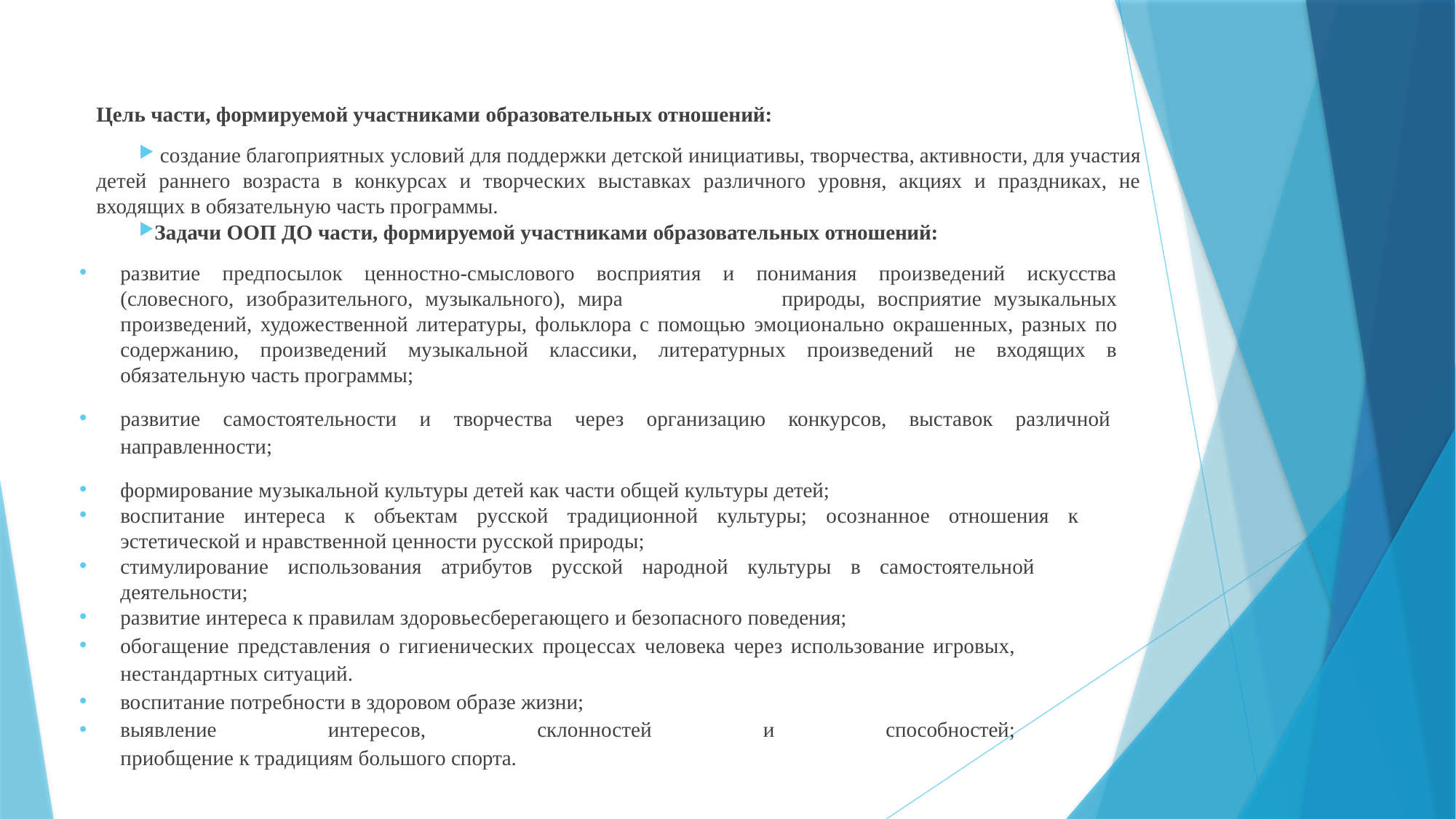

Цель части, формируемой участниками образовательных отношений:
 создание благоприятных условий для поддержки детской инициативы, творчества, активности, для участия детей раннего возраста в конкурсах и творческих выставках различного уровня, акциях и праздниках, не входящих в обязательную часть программы.
Задачи ООП ДО части, формируемой участниками образовательных отношений:
развитие предпосылок ценностно-смыслового восприятия и понимания произведений искусства (словесного, изобразительного, музыкального), мира	природы, восприятие музыкальных произведений, художественной литературы, фольклора с помощью эмоционально окрашенных, разных по содержанию, произведений музыкальной классики, литературных произведений не входящих в обязательную часть программы;
развитие самостоятельности и творчества через организацию конкурсов, выставок различной направленности;
формирование музыкальной культуры детей как части общей культуры детей;
воспитание интереса к объектам русской традиционной культуры; осознанное отношения к эстетической и нравственной ценности русской природы;
стимулирование использования атрибутов русской народной культуры в самостоятельной деятельности;
развитие интереса к правилам здоровьесберегающего и безопасного поведения;
обогащение представления о гигиенических процессах человека через использование игровых, нестандартных ситуаций.
воспитание потребности в здоровом образе жизни;
выявление интересов, склонностей и способностей;
приобщение к традициям большого спорта.